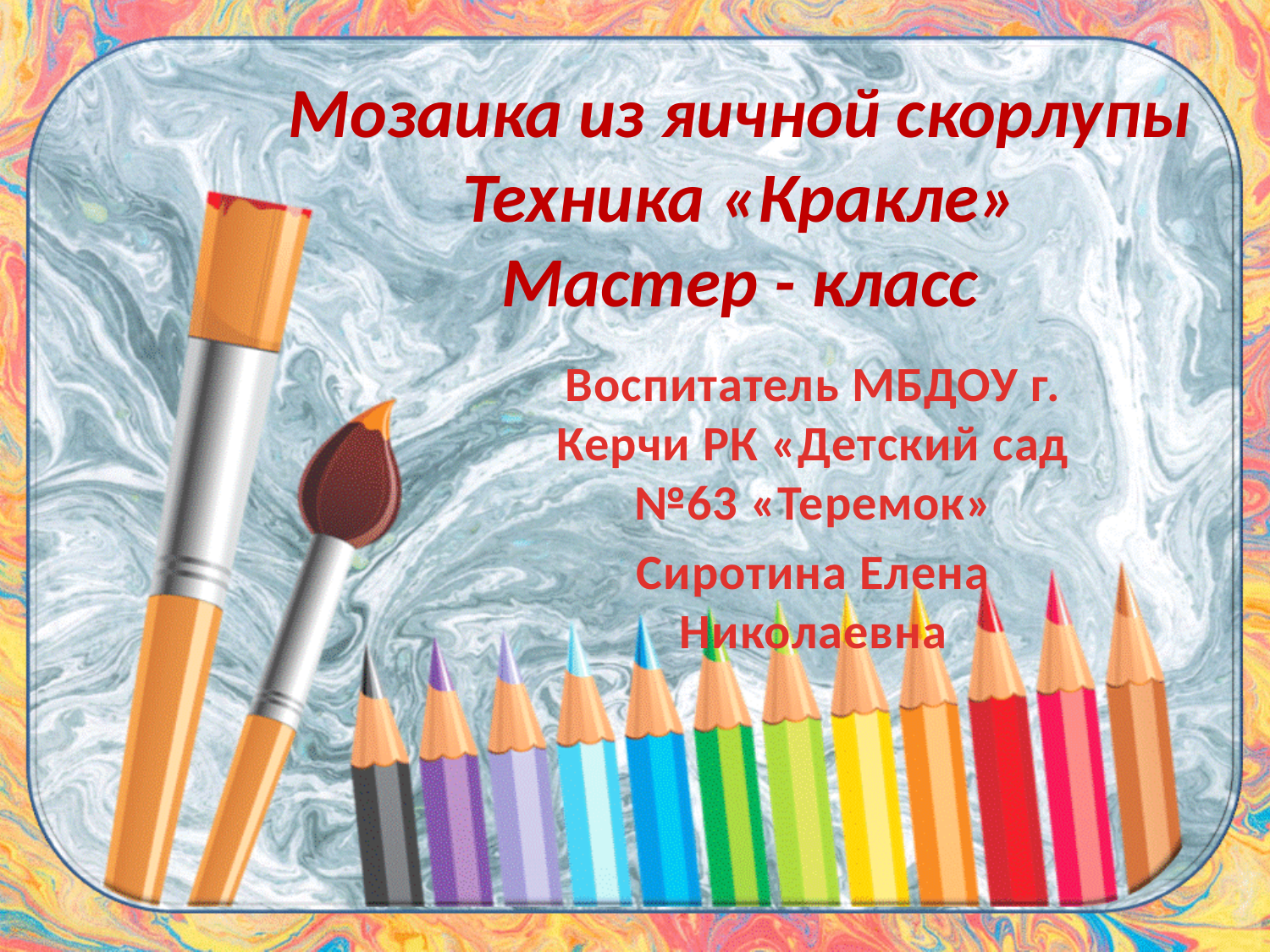

Мозаика из яичной скорлупы Техника «Кракле»
Мастер - класс
Воспитатель МБДОУ г. Керчи РК «Детский сад №63 «Теремок»
Сиротина Елена Николаевна